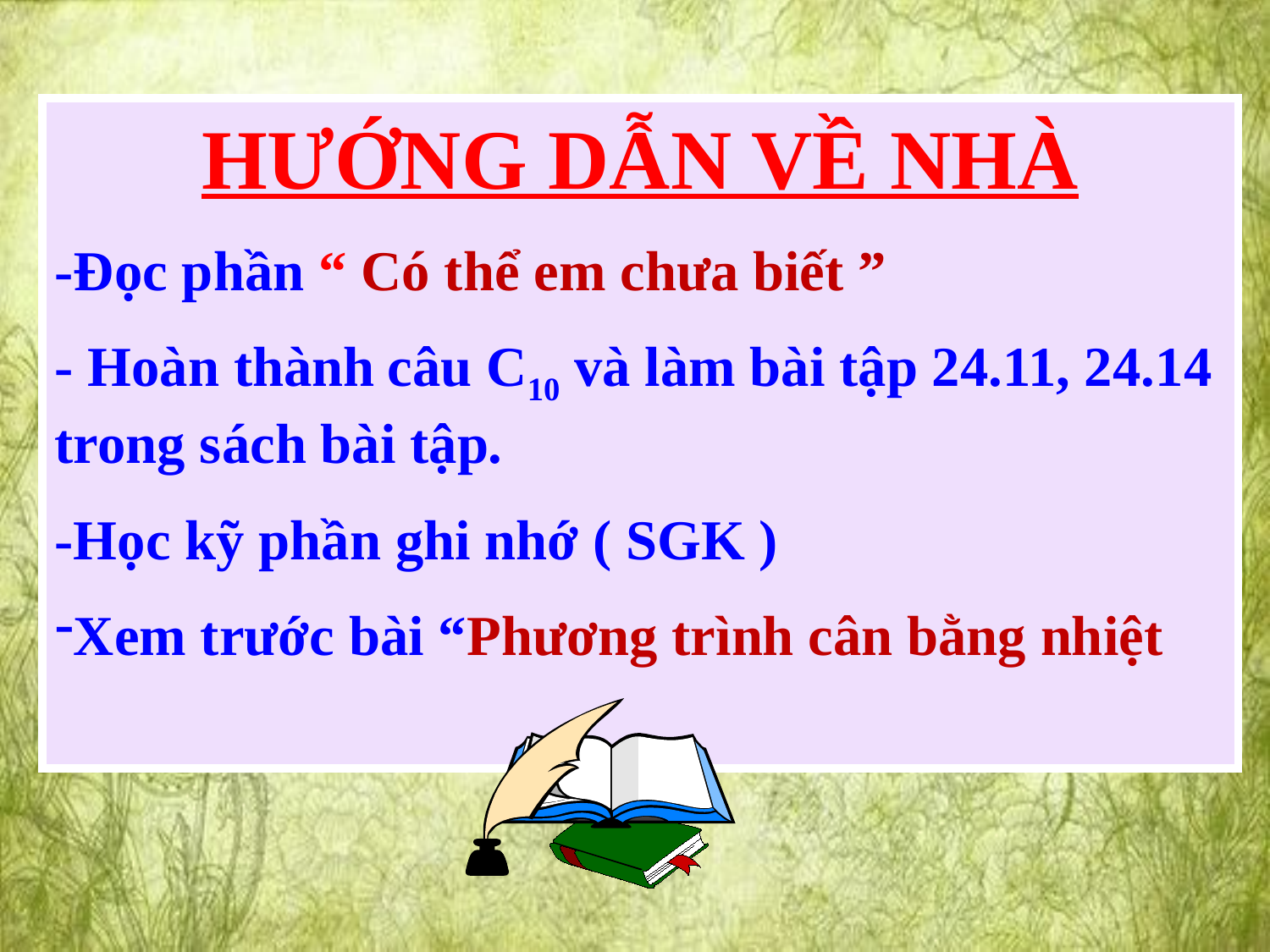

HƯỚNG DẪN VỀ NHÀ
-Đọc phần “ Có thể em chưa biết ”
- Hoàn thành câu C10 và làm bài tập 24.11, 24.14 trong sách bài tập.
-Học kỹ phần ghi nhớ ( SGK )
Xem trước bài “Phương trình cân bằng nhiệt